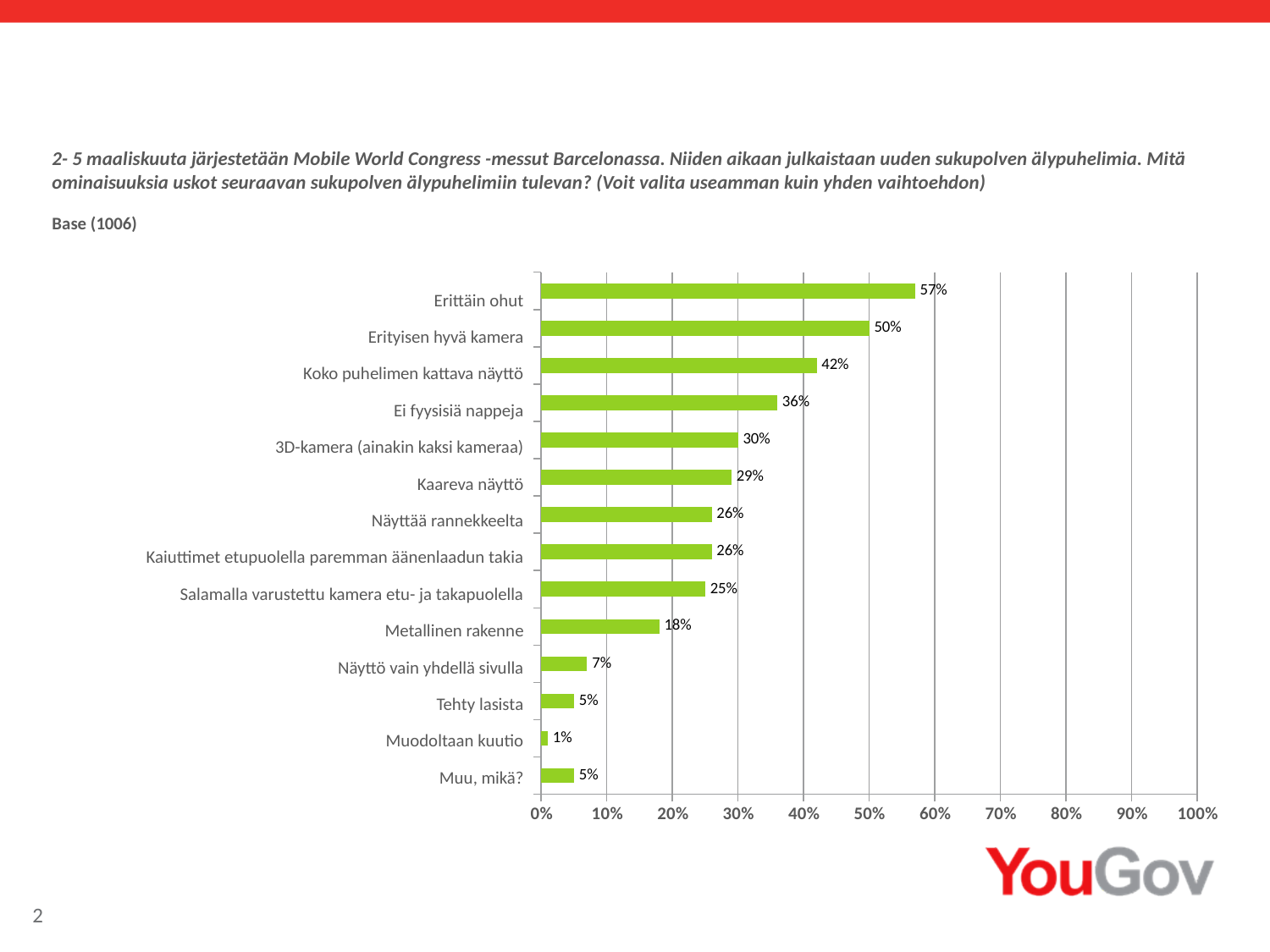

2- 5 maaliskuuta järjestetään Mobile World Congress -messut Barcelonassa. Niiden aikaan julkaistaan uuden sukupolven älypuhelimia. Mitä ominaisuuksia uskot seuraavan sukupolven älypuhelimiin tulevan? (Voit valita useamman kuin yhden vaihtoehdon)
Base (1006)

### Chart

| Category | Total |
|---|---|
| Muu, mikä? | 5.0 |
| Muodoltaan kuutio | 1.0 |
| Tehty lasista | 5.0 |
| Näyttö vain yhdellä sivulla | 7.0 |
| Metallinen rakenne | 18.0 |
| Salamalla varustettu kamera etu- ja takapuolella | 25.0 |
| Kaiuttimet etupuolella paremman äänenlaadun takia | 26.0 |
| Näyttää rannekkeelta | 26.0 |
| Kaareva näyttö | 29.0 |
| 3D-kamera (ainakin kaksi kameraa) | 30.0 |
| Ei fyysisiä nappeja | 36.0 |
| Koko puhelimen kattava näyttö | 42.0 |
| Erityisen hyvä kamera | 50.0 |
| Erittäin ohut | 57.0 |
Erittäin ohut
Erityisen hyvä kamera
Koko puhelimen kattava näyttö
Ei fyysisiä nappeja
3D-kamera (ainakin kaksi kameraa)
Kaareva näyttö
Näyttää rannekkeelta
Kaiuttimet etupuolella paremman äänenlaadun takia
Salamalla varustettu kamera etu- ja takapuolella
Metallinen rakenne
Näyttö vain yhdellä sivulla
Tehty lasista
Muodoltaan kuutio
Muu, mikä?